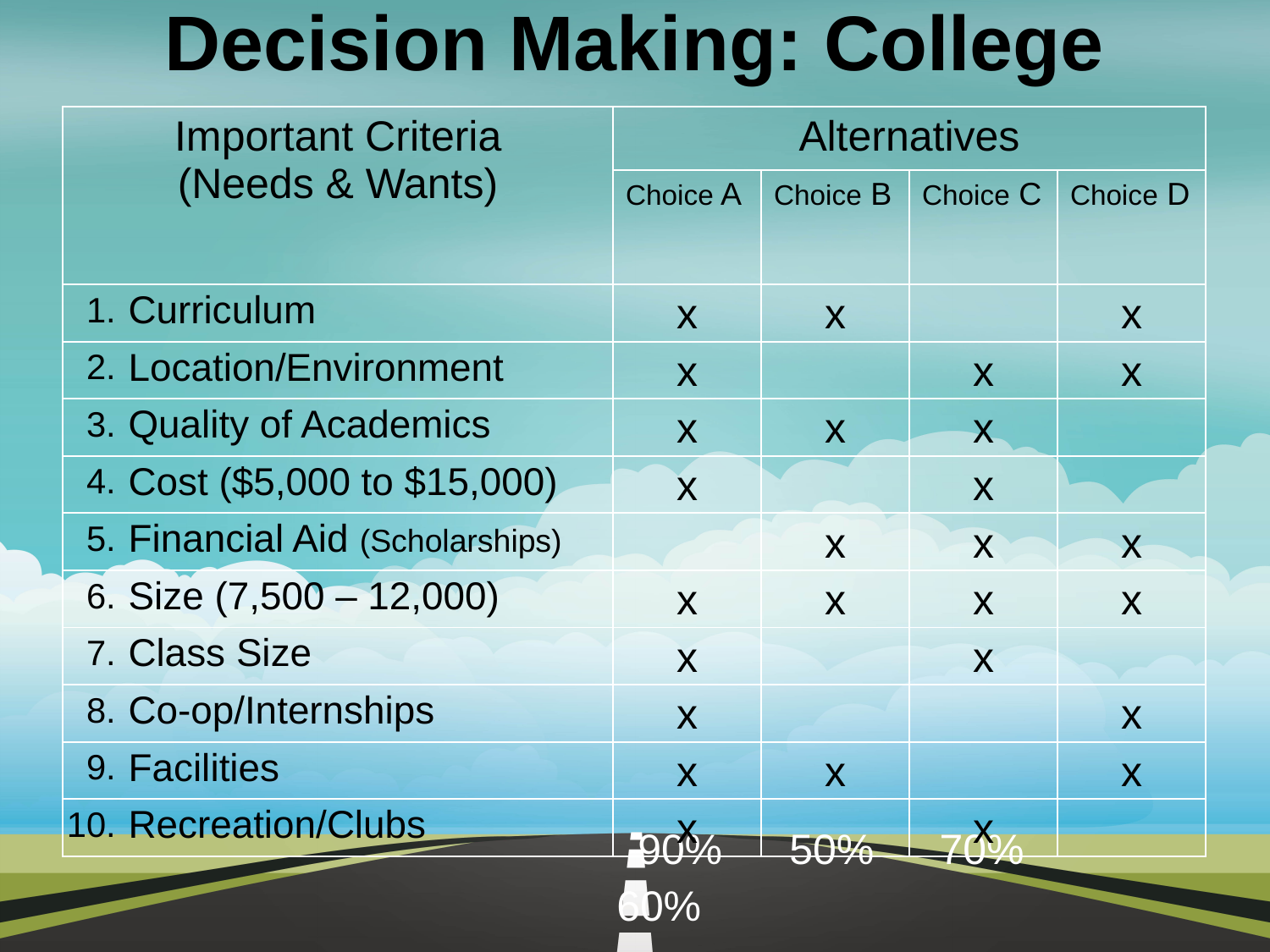

Decision Making: College
| Important Criteria (Needs & Wants) |  | Alternatives |  |  |  |
| --- | --- | --- | --- | --- | --- |
|  |  | Choice A | Choice B | Choice C | Choice D |
| 1. | Curriculum | x | x |  | x |
| 2. | Location/Environment | x |  | x | x |
| 3. | Quality of Academics | x | x | x |  |
| 4. | Cost ($5,000 to $15,000) | x |  | x |  |
| 5. | Financial Aid (Scholarships) |  | x | x | x |
| 6. | Size (7,500 – 12,000) | x | x | x | x |
| 7. | Class Size | x |  | x |  |
| 8. | Co-op/Internships | x |  |  | x |
| 9. | Facilities | x | x |  | x |
| 10. | Recreation/Clubs | x |  | x |  |
	90%	50%	70%	60%